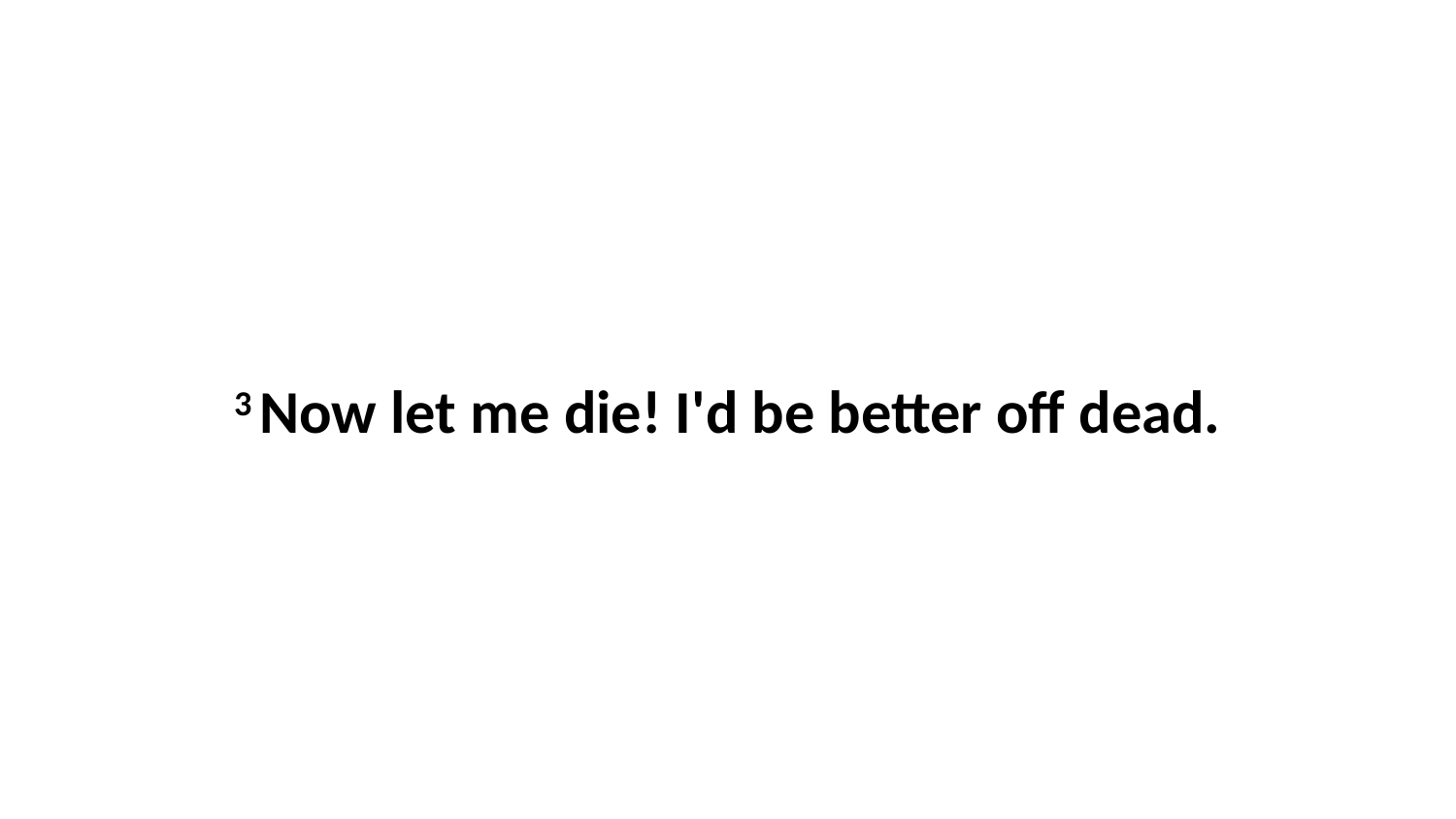

3 Now let me die! I'd be better off dead.